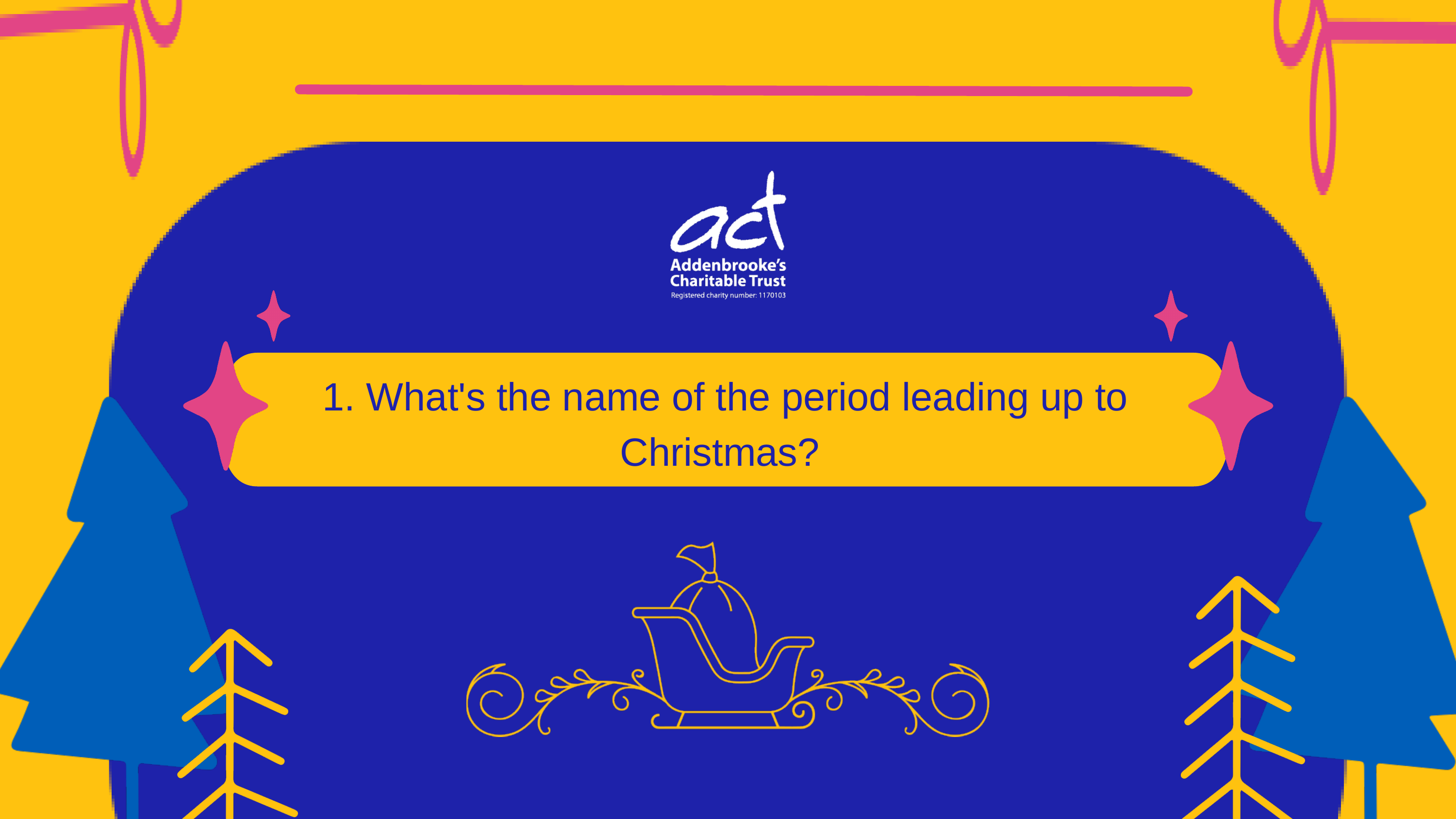

1. What's the name of the period leading up to Christmas?